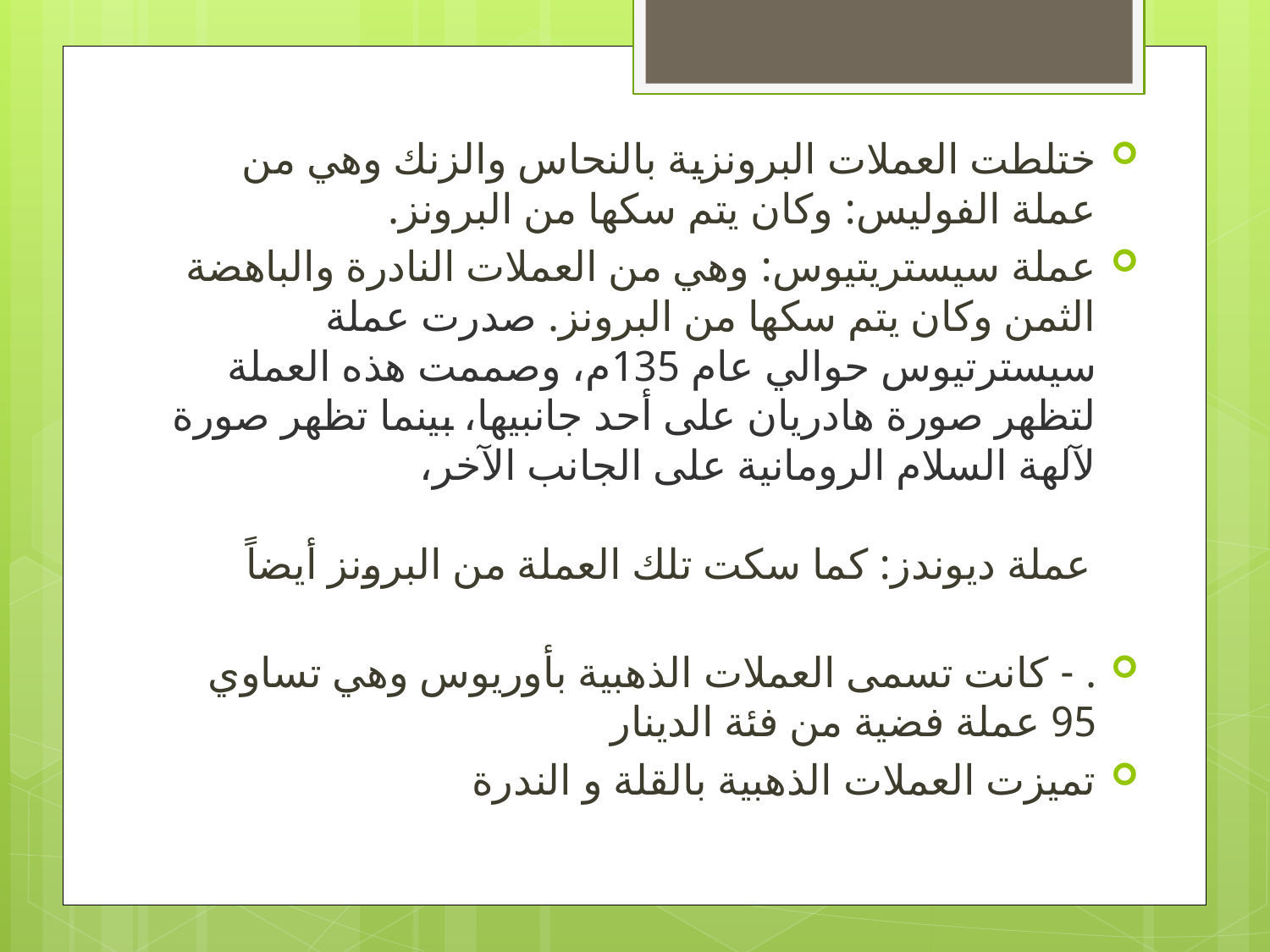

ختلطت العملات البرونزية بالنحاس والزنك وهي من عملة الفوليس: وكان يتم سكها من البرونز.
عملة سيستريتيوس: وهي من العملات النادرة والباهضة الثمن وكان يتم سكها من البرونز. صدرت عملة سيسترتيوس حوالي عام 135م، وصممت هذه العملة لتظهر صورة هادريان على أحد جانبيها، بينما تظهر صورة لآلهة السلام الرومانية على الجانب الآخر،
عملة ديوندز: كما سكت تلك العملة من البرونز أيضاً
. - كانت تسمى العملات الذهبية بأوريوس وهي تساوي 95 عملة فضية من فئة الدينار
تميزت العملات الذهبية بالقلة و الندرة